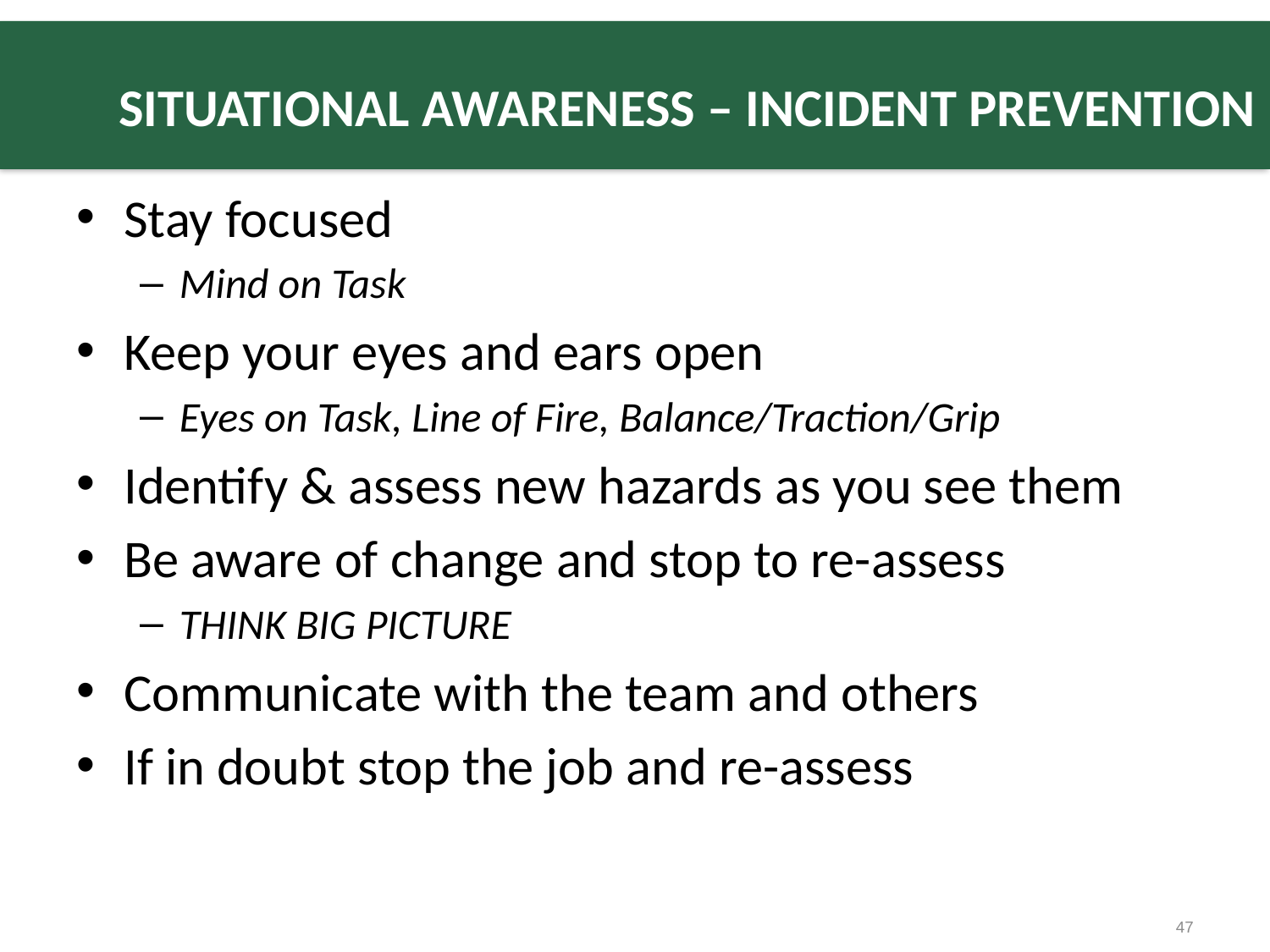

# SITUATIONAL AWARENESS – INCIDENT PREVENTION
Stay focused
Mind on Task
Keep your eyes and ears open
Eyes on Task, Line of Fire, Balance/Traction/Grip
Identify & assess new hazards as you see them
Be aware of change and stop to re-assess
THINK BIG PICTURE
Communicate with the team and others
If in doubt stop the job and re-assess
47